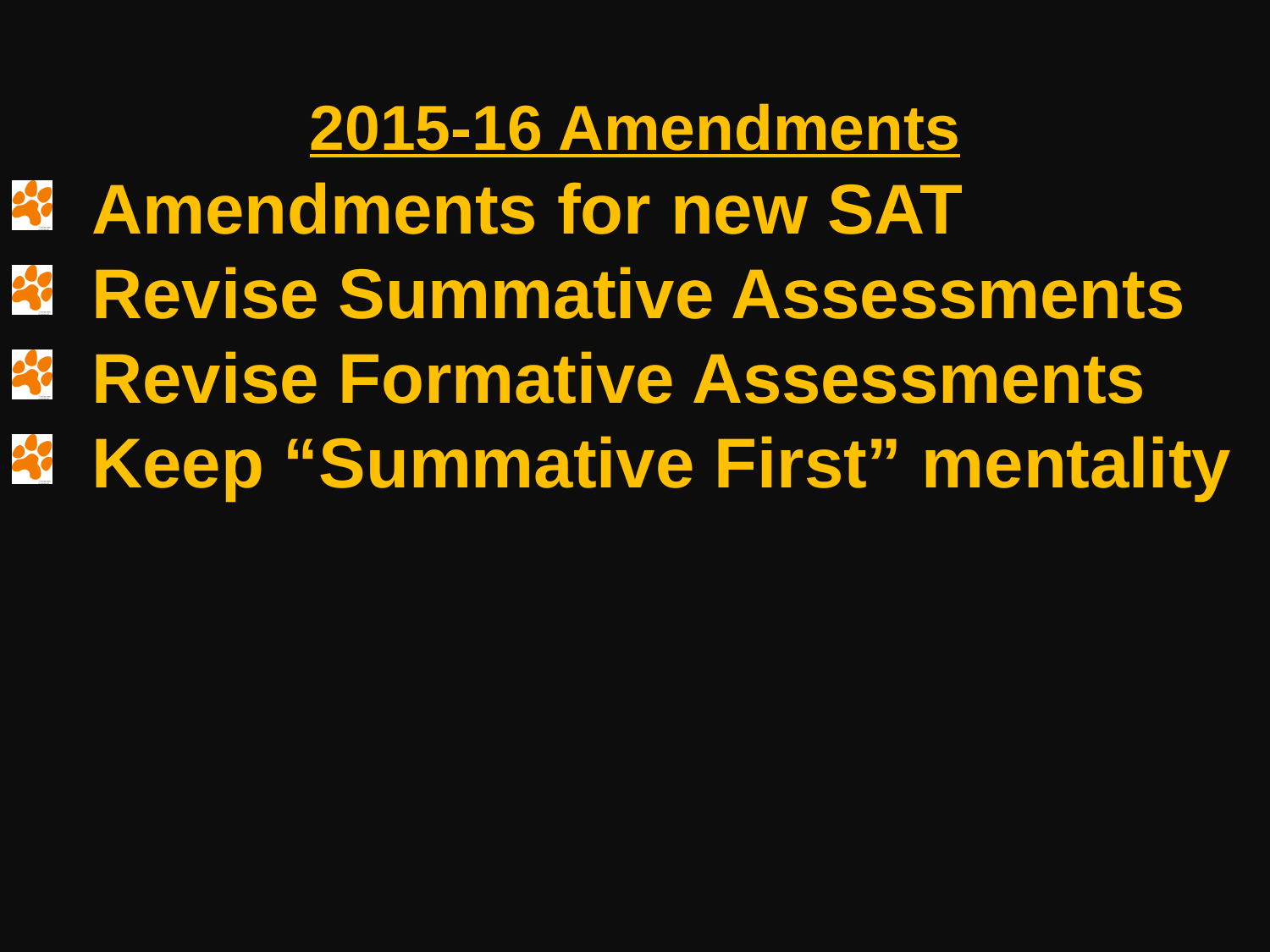

2015-16 Amendments
Amendments for new SAT
Revise Summative Assessments
Revise Formative Assessments
Keep “Summative First” mentality